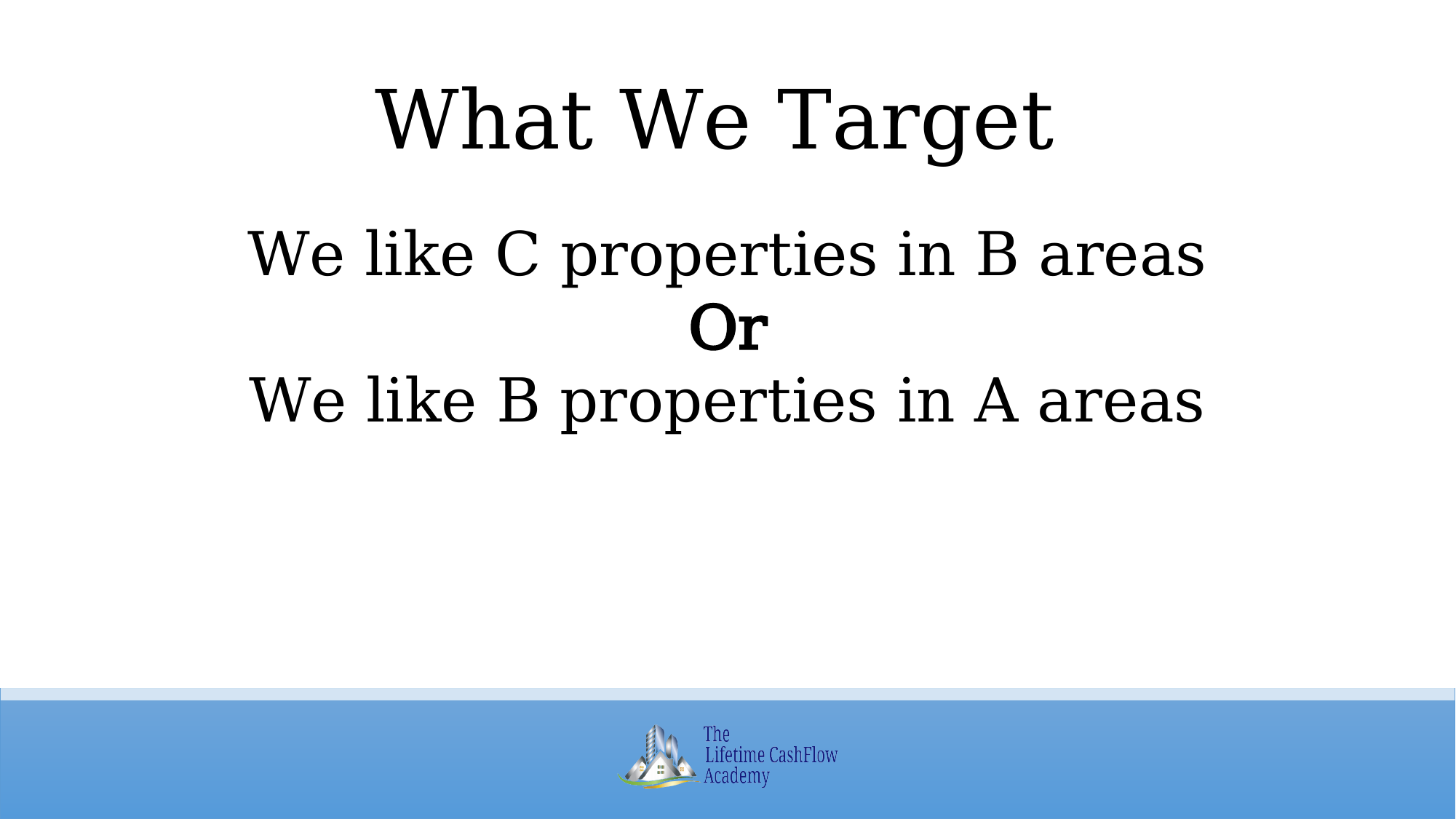

# What We Target
We like C properties in B areas
Or
We like B properties in A areas